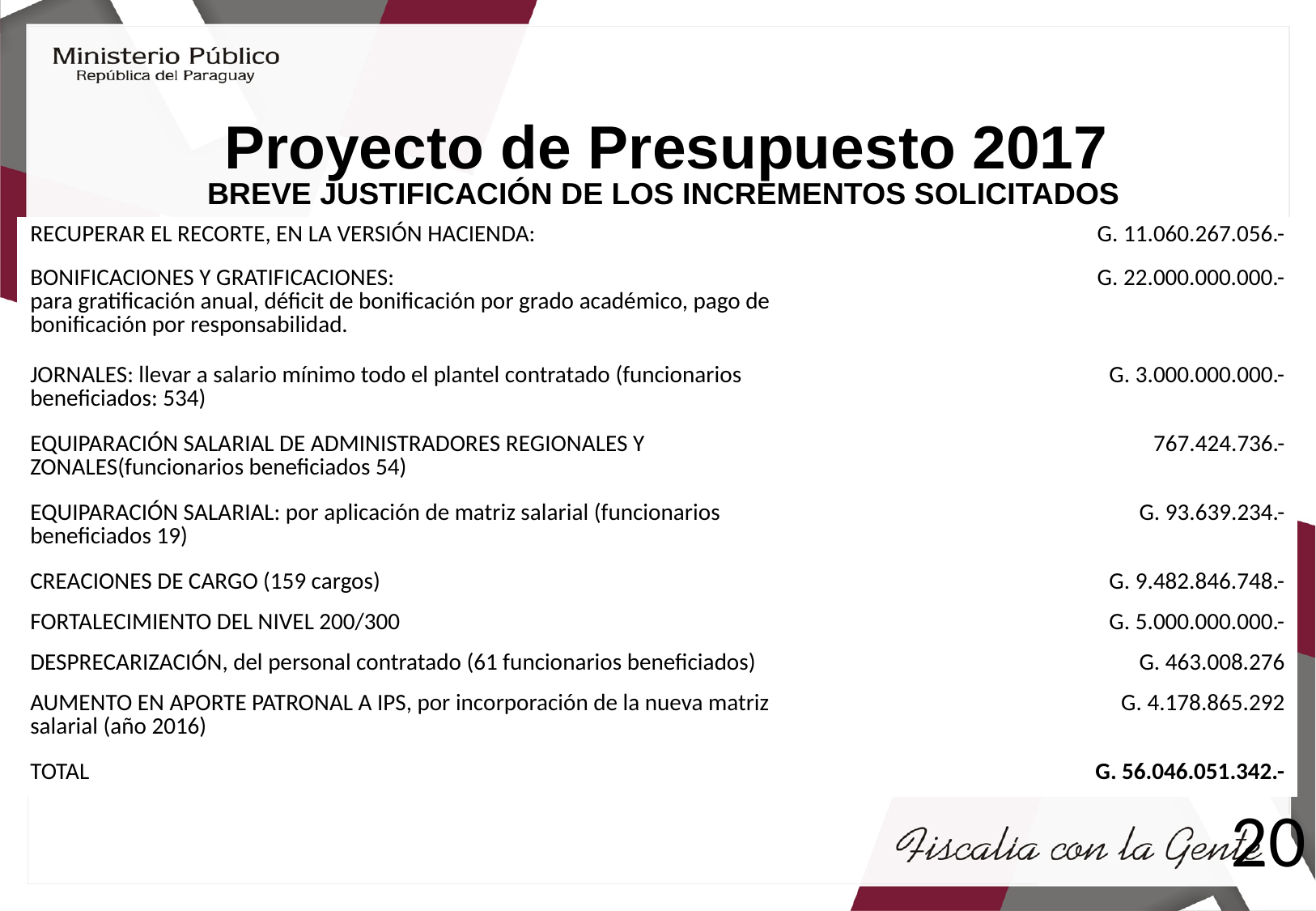

Proyecto de Presupuesto 2017
BREVE JUSTIFICACIÓN DE LOS INCREMENTOS SOLICITADOS
| RECUPERAR EL RECORTE, EN LA VERSIÓN HACIENDA: | G. 11.060.267.056.- |
| --- | --- |
| BONIFICACIONES Y GRATIFICACIONES: para gratificación anual, déficit de bonificación por grado académico, pago de bonificación por responsabilidad. | G. 22.000.000.000.- |
| JORNALES: llevar a salario mínimo todo el plantel contratado (funcionarios beneficiados: 534) | G. 3.000.000.000.- |
| EQUIPARACIÓN SALARIAL DE ADMINISTRADORES REGIONALES Y ZONALES(funcionarios beneficiados 54) | 767.424.736.- |
| EQUIPARACIÓN SALARIAL: por aplicación de matriz salarial (funcionarios beneficiados 19) | G. 93.639.234.- |
| CREACIONES DE CARGO (159 cargos) | G. 9.482.846.748.- |
| FORTALECIMIENTO DEL NIVEL 200/300 | G. 5.000.000.000.- |
| DESPRECARIZACIÓN, del personal contratado (61 funcionarios beneficiados) | G. 463.008.276 |
| AUMENTO EN APORTE PATRONAL A IPS, por incorporación de la nueva matriz salarial (año 2016) | G. 4.178.865.292 |
| TOTAL | G. 56.046.051.342.- |
20